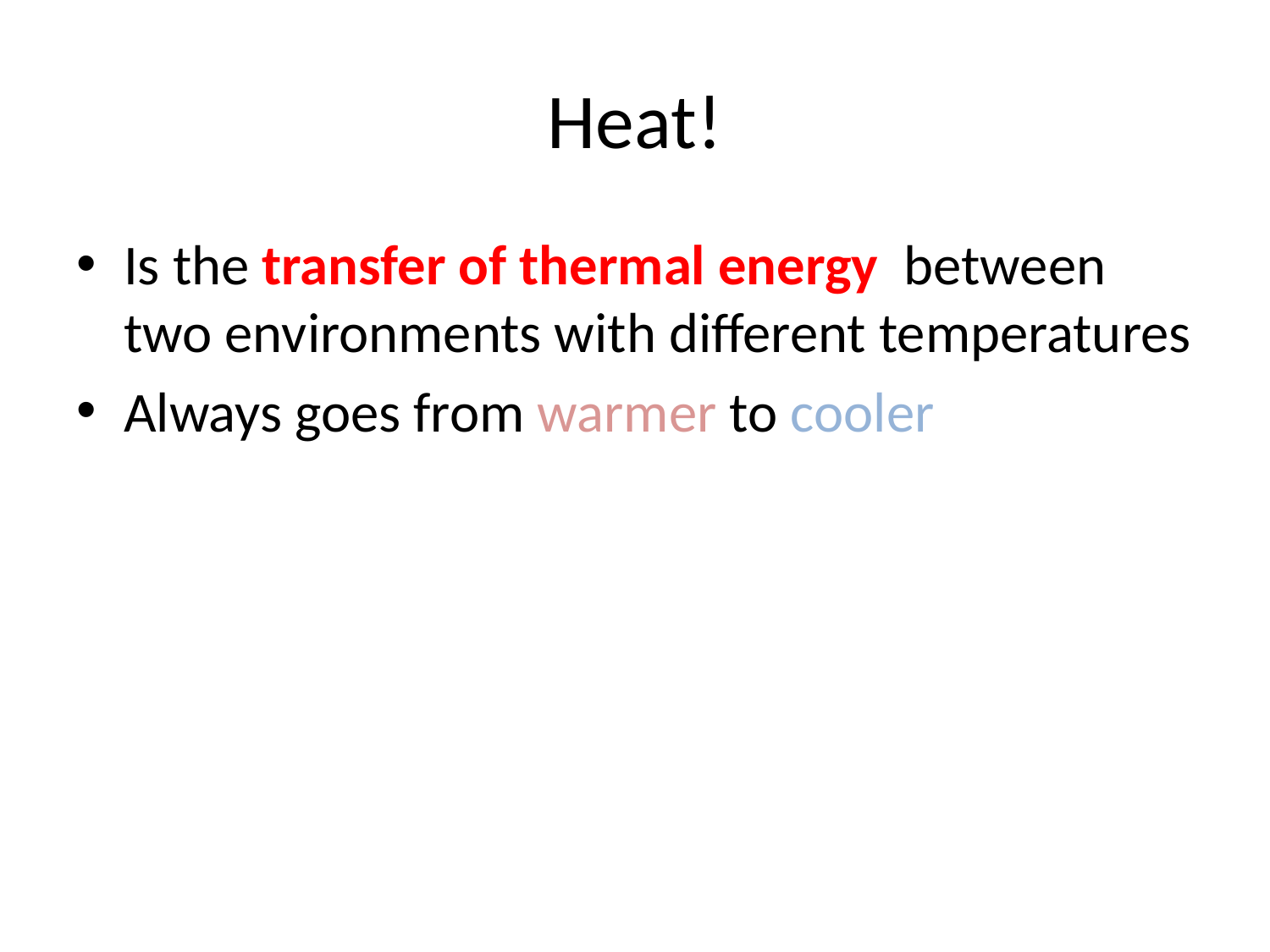

# Heat!
Is the transfer of thermal energy  between two environments with different temperatures
Always goes from warmer to cooler